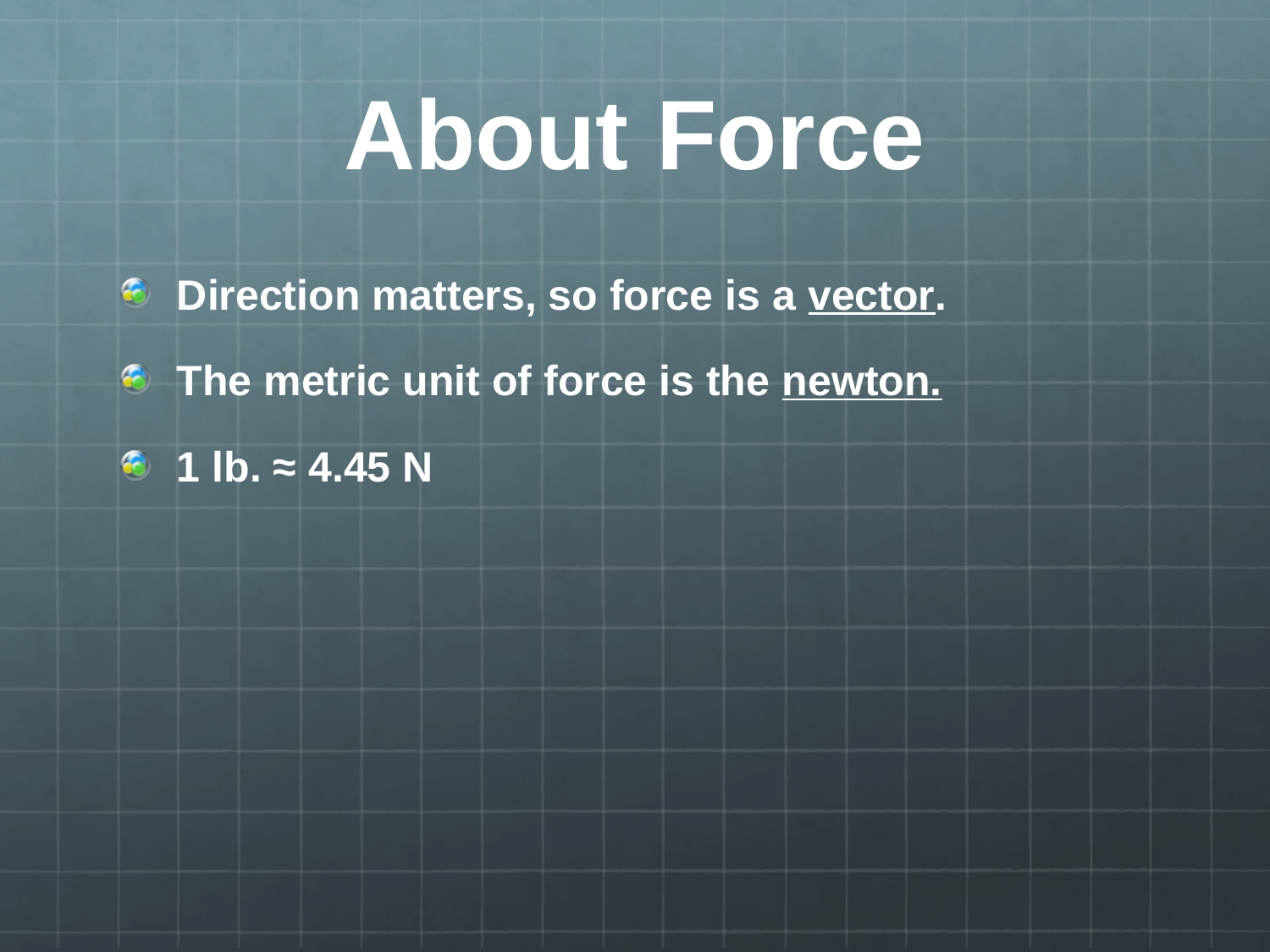

# About Force
Direction matters, so force is a vector.
The metric unit of force is the newton.
1 lb. ≈ 4.45 N